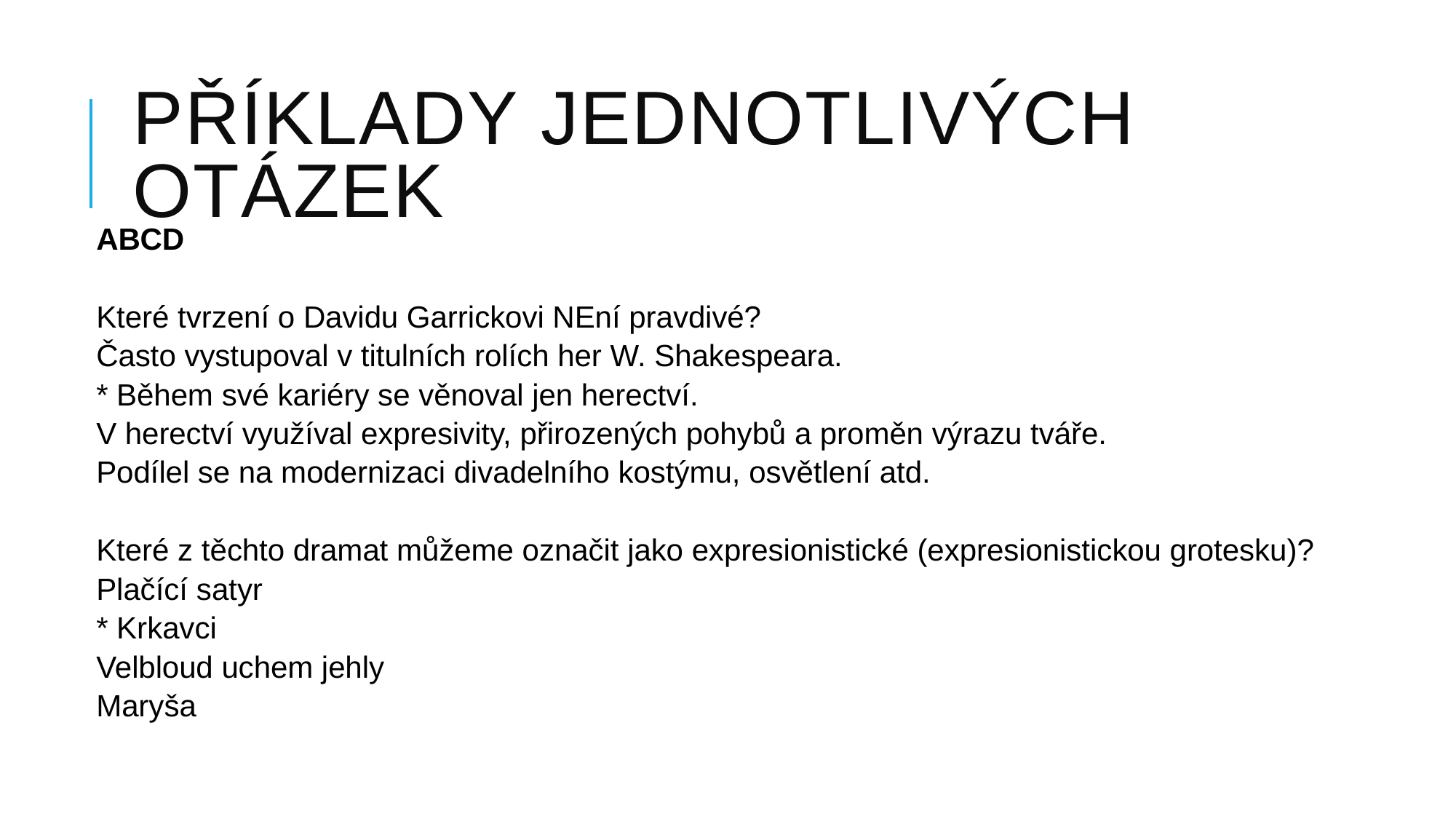

# PŘÍKLADY JEDNOTLIVÝCH OTÁZEK
ABCD

Které tvrzení o Davidu Garrickovi NEní pravdivé?
Často vystupoval v titulních rolích her W. Shakespeara.
* Během své kariéry se věnoval jen herectví.
V herectví využíval expresivity, přirozených pohybů a proměn výrazu tváře.
Podílel se na modernizaci divadelního kostýmu, osvětlení atd.

Které z těchto dramat můžeme označit jako expresionistické (expresionistickou grotesku)?
Plačící satyr
* Krkavci
Velbloud uchem jehly
Maryša